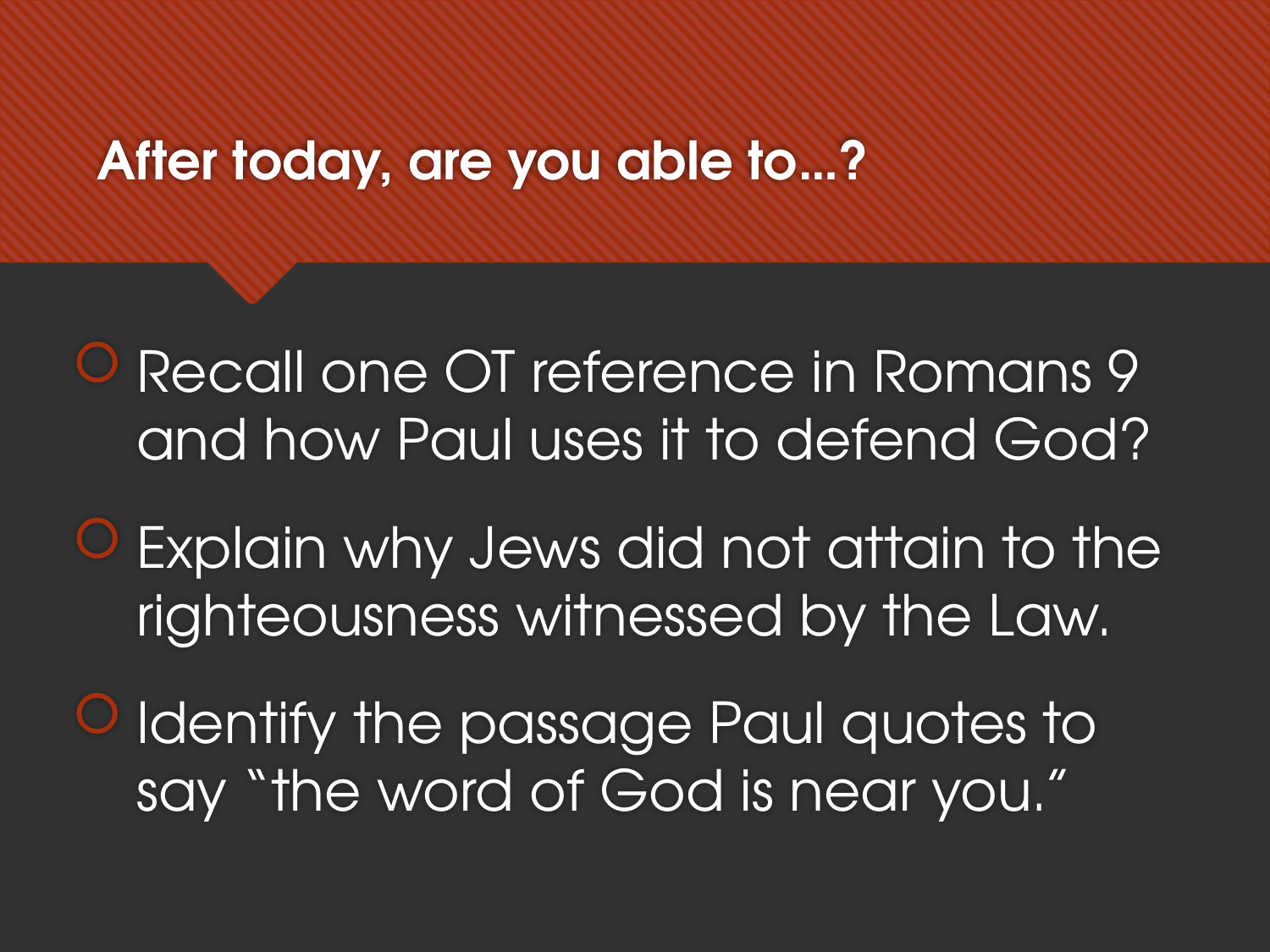

# After today, are you able to…?
Recall one OT reference in Romans 9 and how Paul uses it to defend God?
Explain why Jews did not attain to the righteousness witnessed by the Law.
Identify the passage Paul quotes to say “the word of God is near you.”